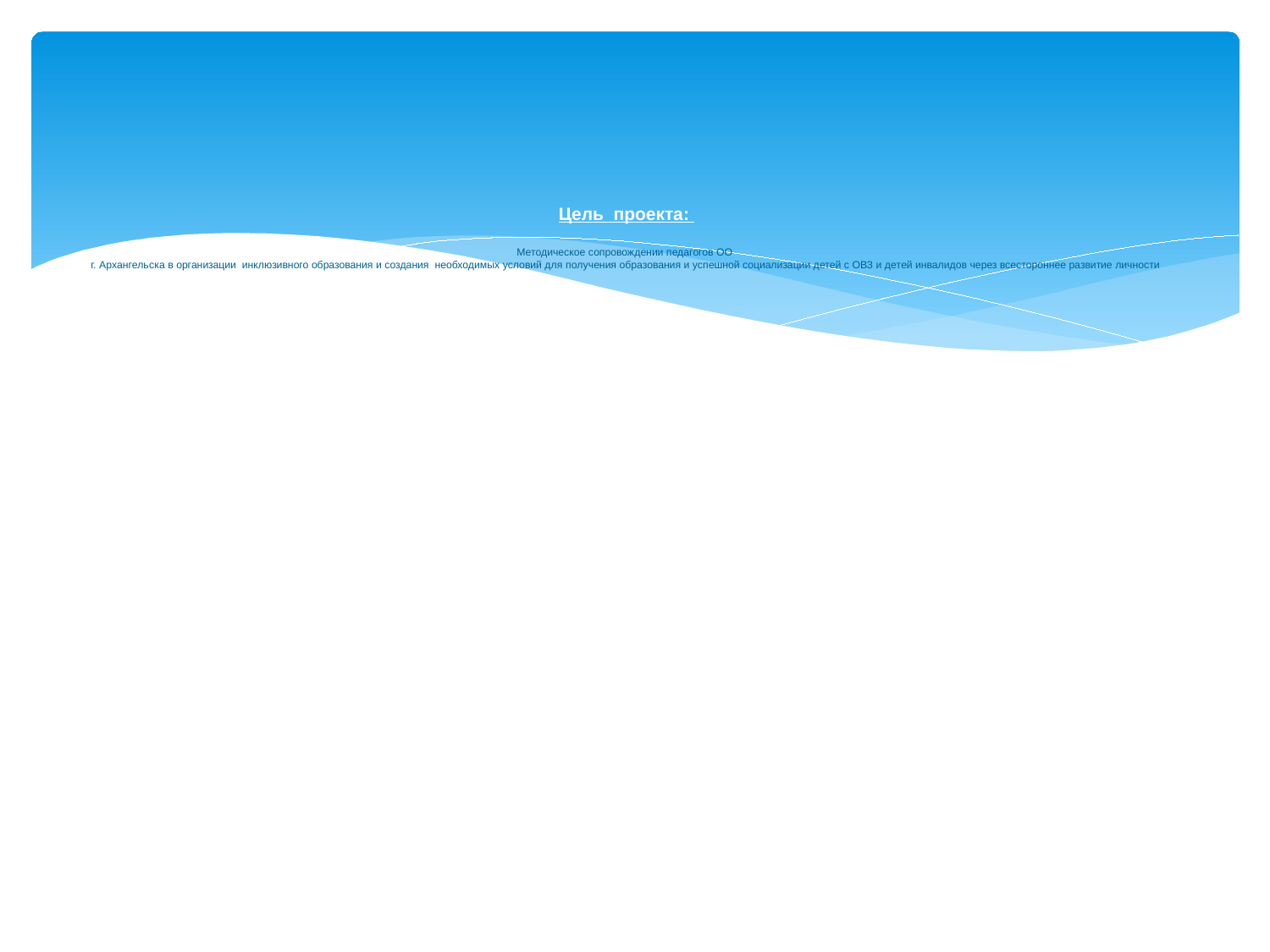

# Цель  проекта: Методическое сопровождении педагогов ОО г. Архангельска в организации  инклюзивного образования и создания  необходимых условий для получения образования и успешной социализации детей с ОВЗ и детей инвалидов через всестороннее развитие личности